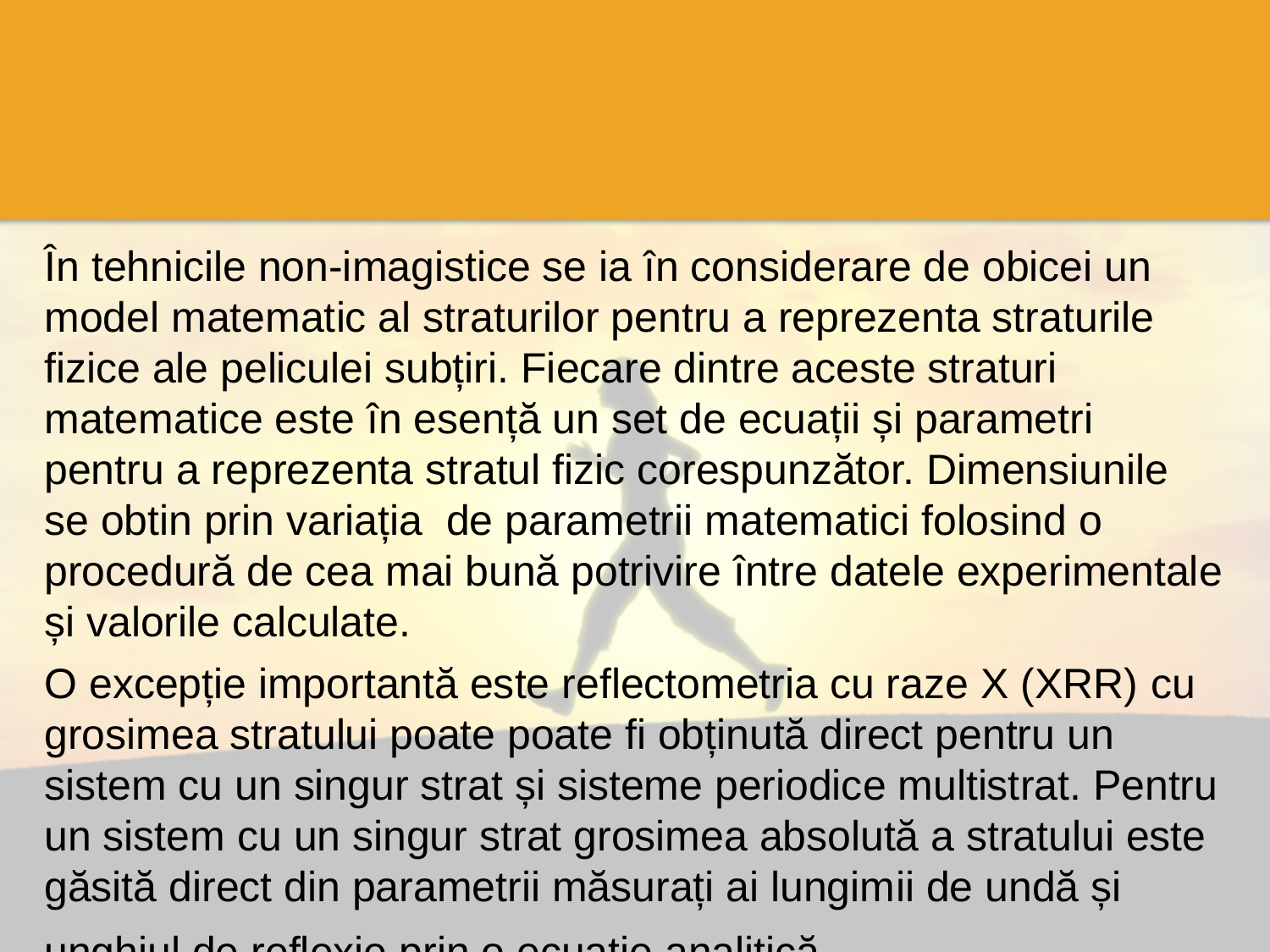

#
În tehnicile non-imagistice se ia în considerare de obicei un model matematic al straturilor pentru a reprezenta straturile fizice ale peliculei subțiri. Fiecare dintre aceste straturi matematice este în esență un set de ecuații și parametri pentru a reprezenta stratul fizic corespunzător. Dimensiunile se obtin prin variația  de parametrii matematici folosind o procedură de cea mai bună potrivire între datele experimentale și valorile calculate.
O excepție importantă este reflectometria cu raze X (XRR) cu  grosimea stratului poate poate fi obținută direct pentru un sistem cu un singur strat și sisteme periodice multistrat. Pentru un sistem cu un singur strat grosimea absolută a stratului este găsită direct din parametrii măsurați ai lungimii de undă și unghiul de reflexie prin o ecuație analitică.